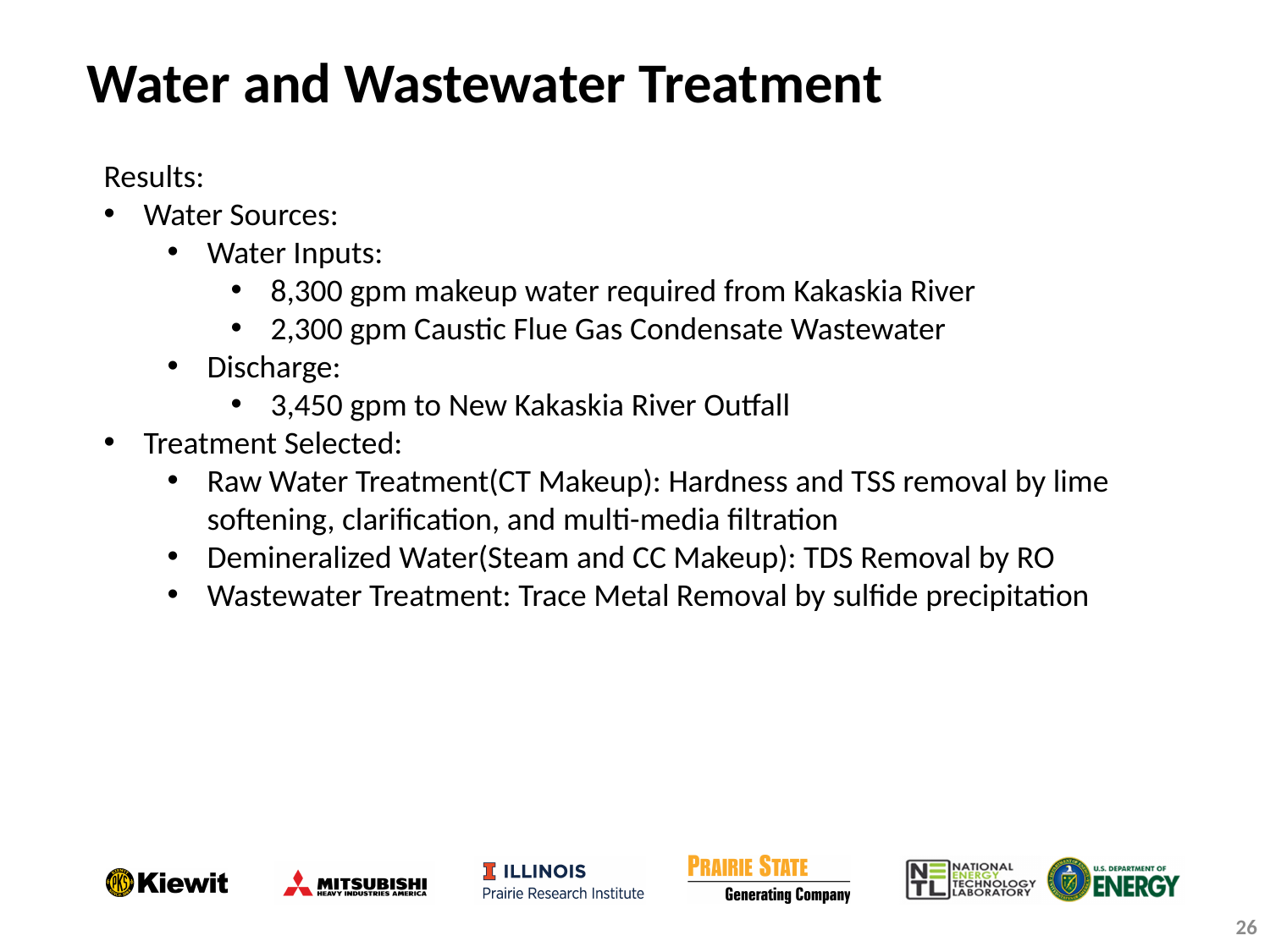

Water and Wastewater Treatment
Results:
Water Sources:
Water Inputs:
8,300 gpm makeup water required from Kakaskia River
2,300 gpm Caustic Flue Gas Condensate Wastewater
Discharge:
3,450 gpm to New Kakaskia River Outfall
Treatment Selected:
Raw Water Treatment(CT Makeup): Hardness and TSS removal by lime softening, clarification, and multi-media filtration
Demineralized Water(Steam and CC Makeup): TDS Removal by RO
Wastewater Treatment: Trace Metal Removal by sulfide precipitation

26